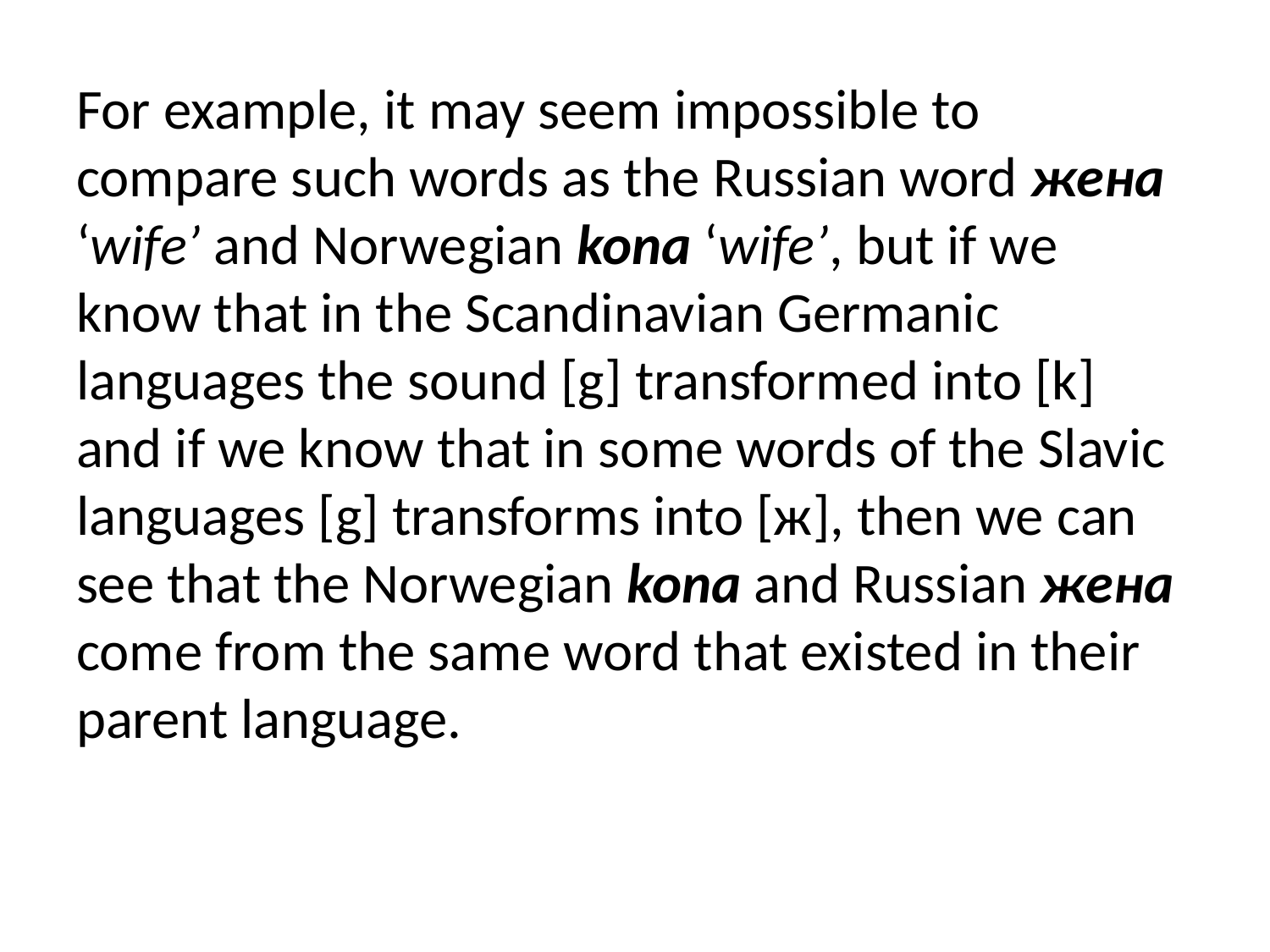

For example, it may seem impossible to compare such words as the Russian word жена ‘wife’ and Norwegian kona ‘wife’, but if we know that in the Scandinavian Germanic languages the sound [g] transformed into [k] and if we know that in some words of the Slavic languages [g] transforms into [ж], then we can see that the Norwegian kona and Russian жена come from the same word that existed in their parent language.